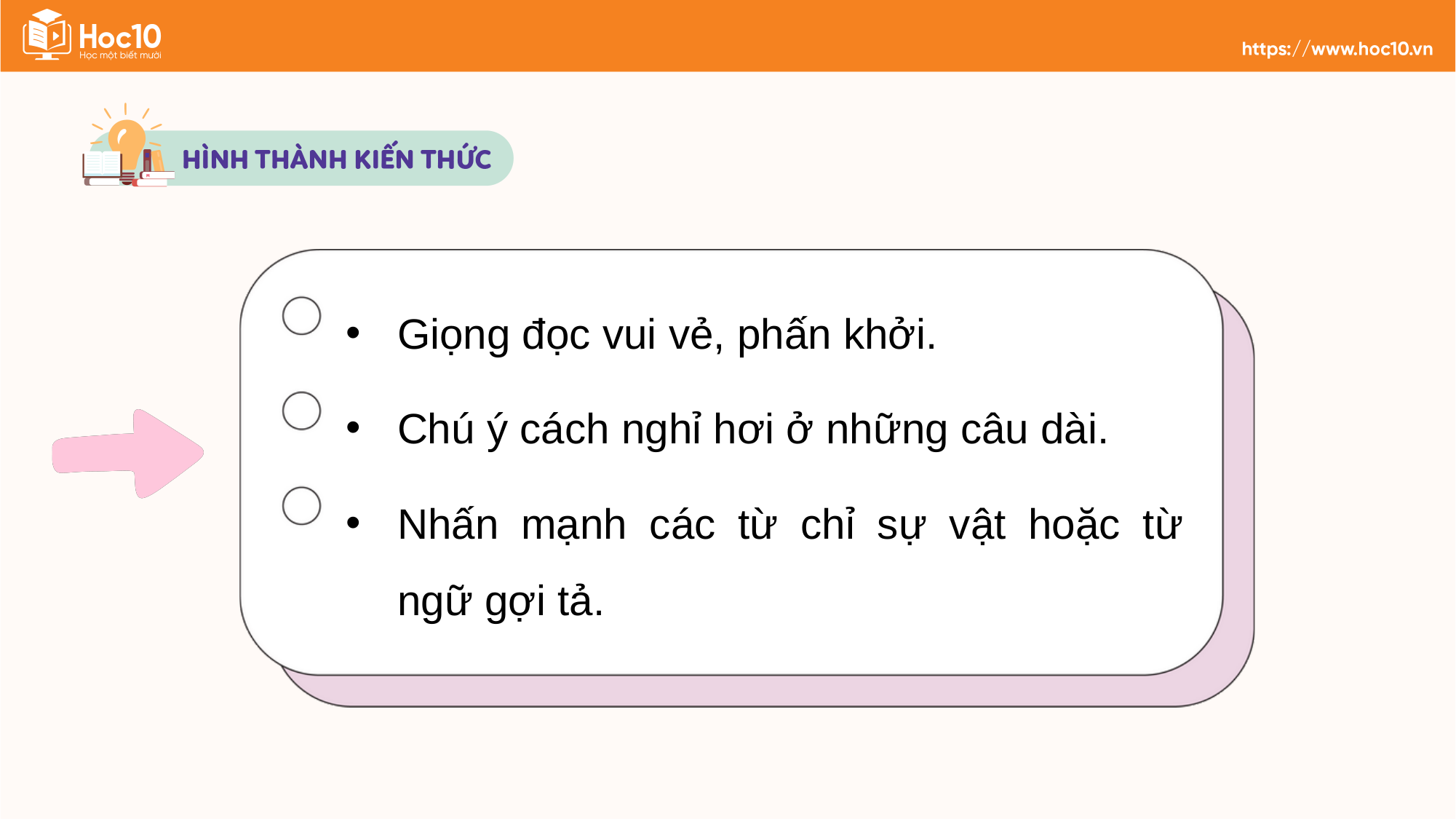

Giọng đọc vui vẻ, phấn khởi.
Chú ý cách nghỉ hơi ở những câu dài.

Nhấn mạnh các từ chỉ sự vật hoặc từ ngữ gợi tả.